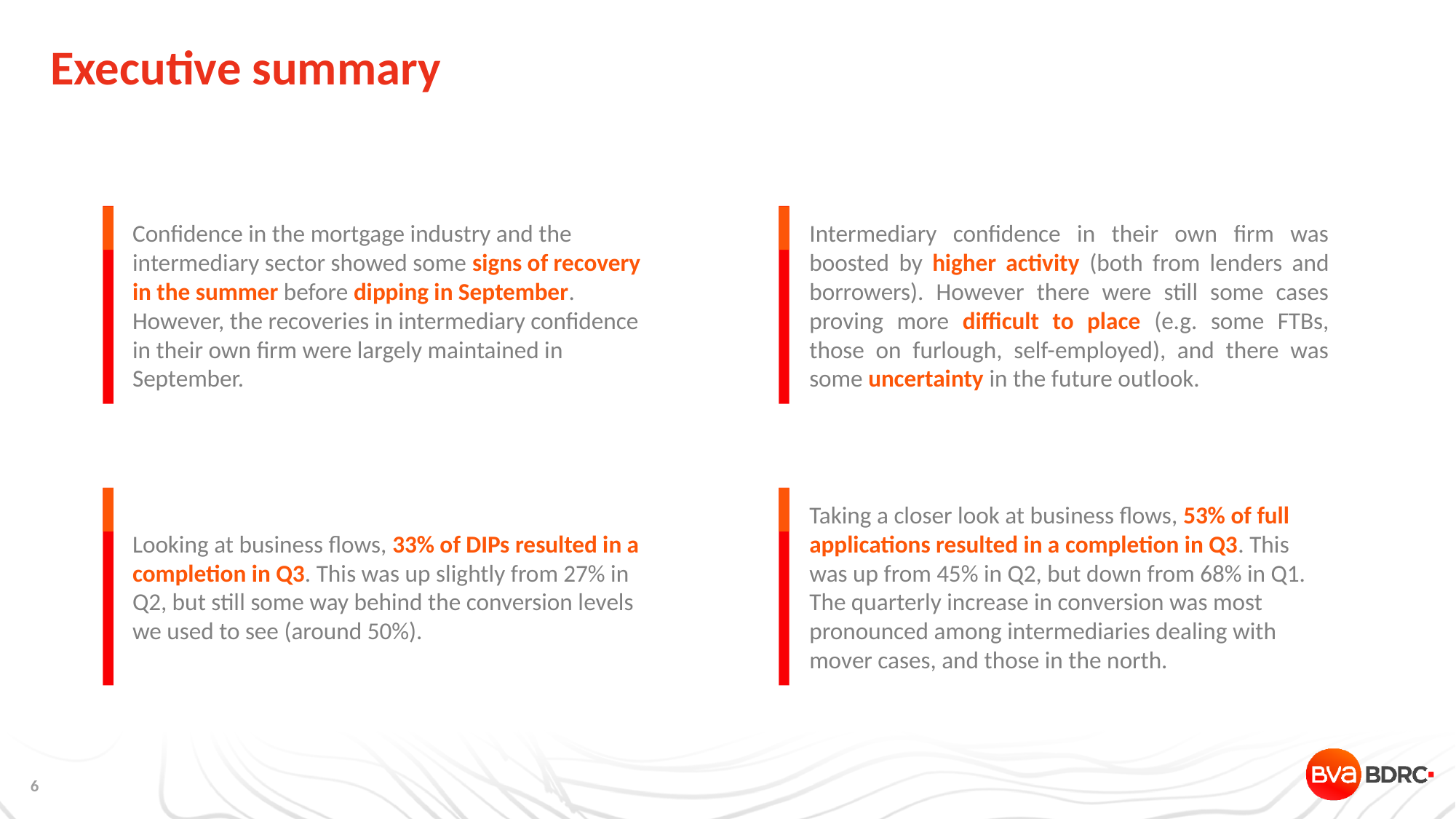

# Executive summary
Confidence in the mortgage industry and the intermediary sector showed some signs of recovery in the summer before dipping in September. However, the recoveries in intermediary confidence in their own firm were largely maintained in September.
Intermediary confidence in their own firm was boosted by higher activity (both from lenders and borrowers). However there were still some cases proving more difficult to place (e.g. some FTBs, those on furlough, self-employed), and there was some uncertainty in the future outlook.

Looking at business flows, 33% of DIPs resulted in a completion in Q3. This was up slightly from 27% in Q2, but still some way behind the conversion levels we used to see (around 50%).
Taking a closer look at business flows, 53% of full applications resulted in a completion in Q3. This was up from 45% in Q2, but down from 68% in Q1. The quarterly increase in conversion was most pronounced among intermediaries dealing with mover cases, and those in the north.